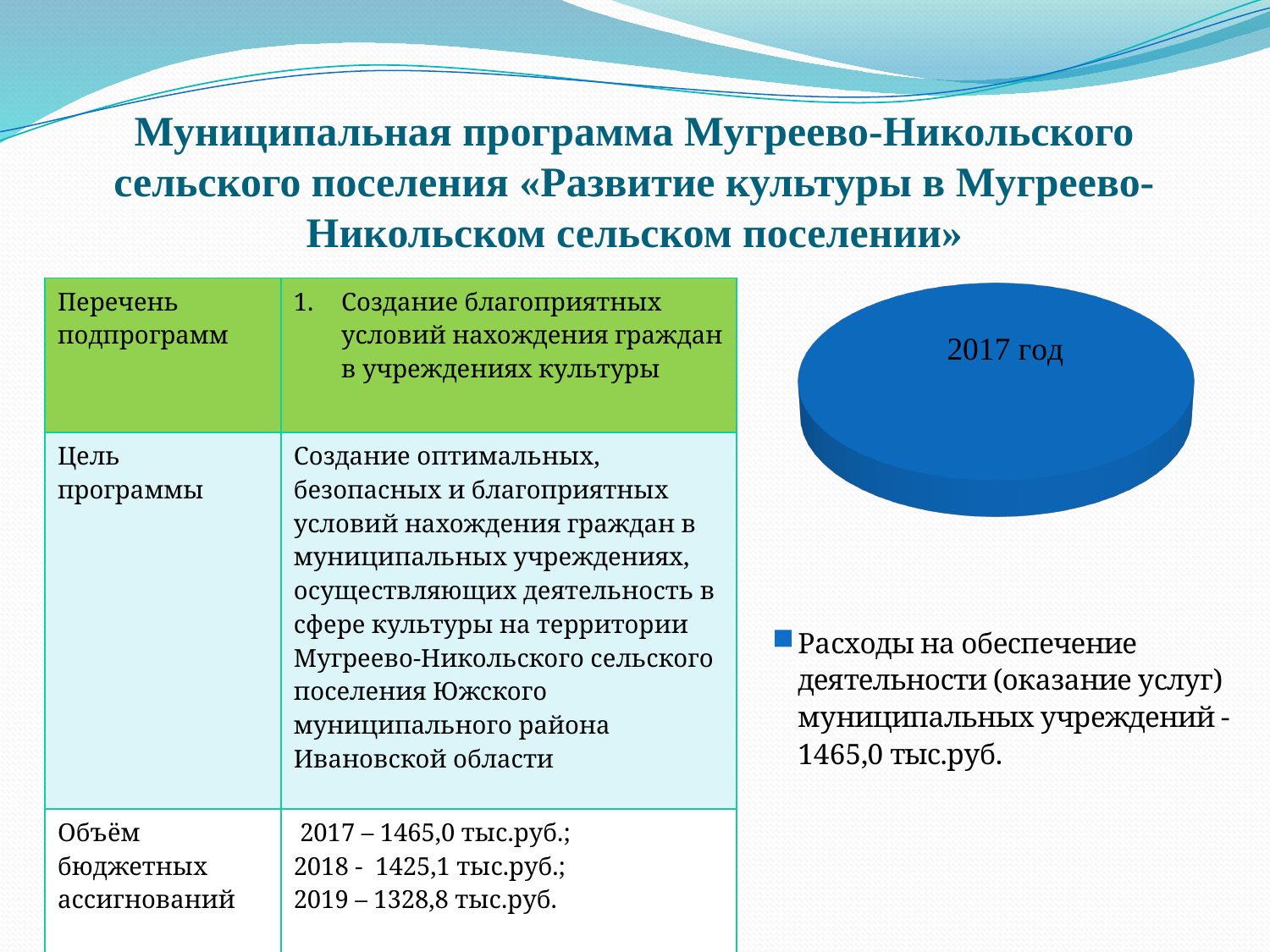

[unsupported chart]

# Муниципальная программа Мугреево-Никольского сельского поселения «Развитие культуры в Мугреево-Никольском сельском поселении»
| Перечень подпрограмм | Создание благоприятных условий нахождения граждан в учреждениях культуры |
| --- | --- |
| Цель программы | Создание оптимальных, безопасных и благоприятных условий нахождения граждан в муниципальных учреждениях, осуществляющих деятельность в сфере культуры на территории Мугреево-Никольского сельского поселения Южского муниципального района Ивановской области |
| Объём бюджетных ассигнований | 2017 – 1465,0 тыс.руб.; 2018 - 1425,1 тыс.руб.; 2019 – 1328,8 тыс.руб. |